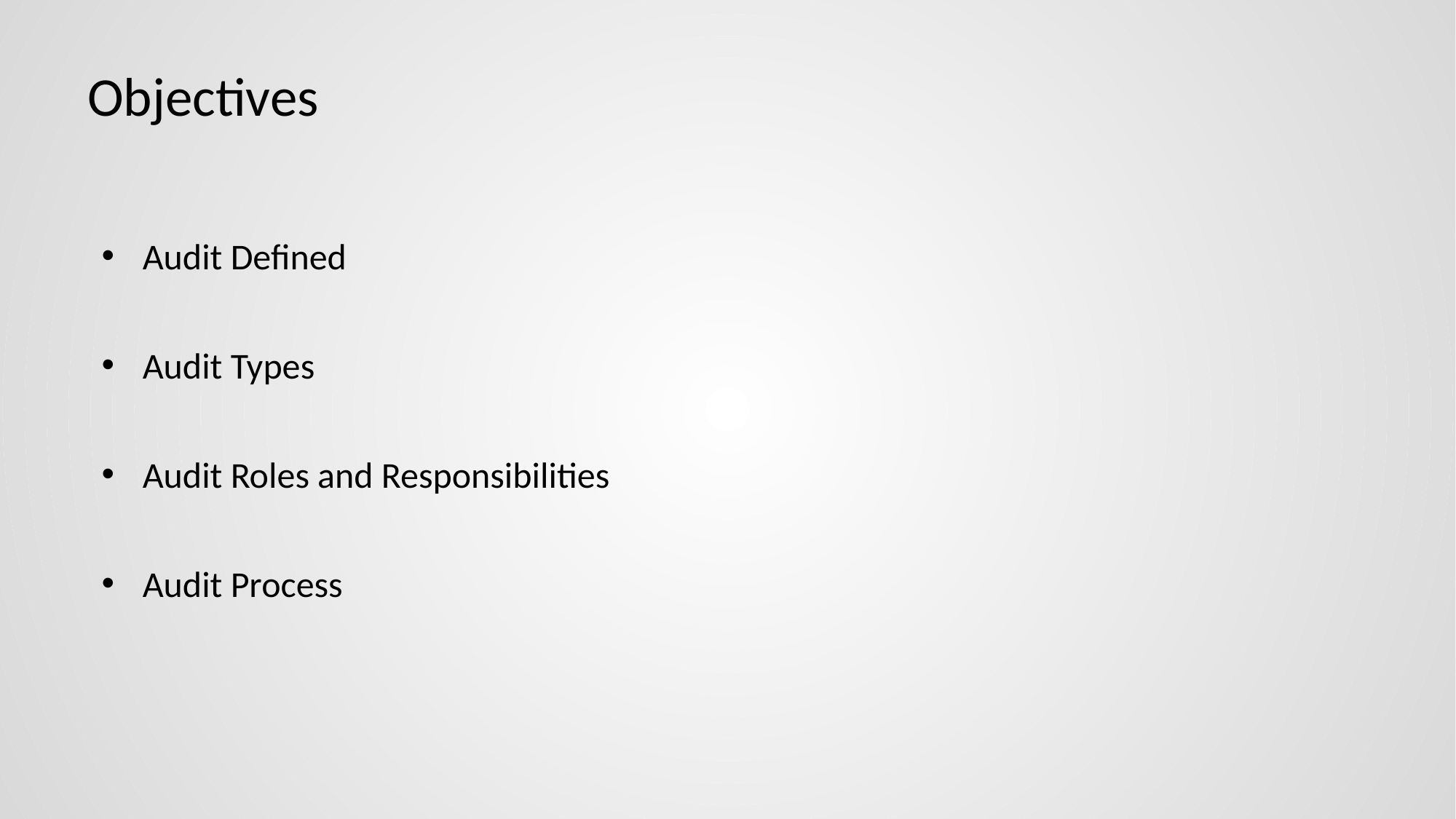

# Objectives
Audit Defined
Audit Types
Audit Roles and Responsibilities
Audit Process